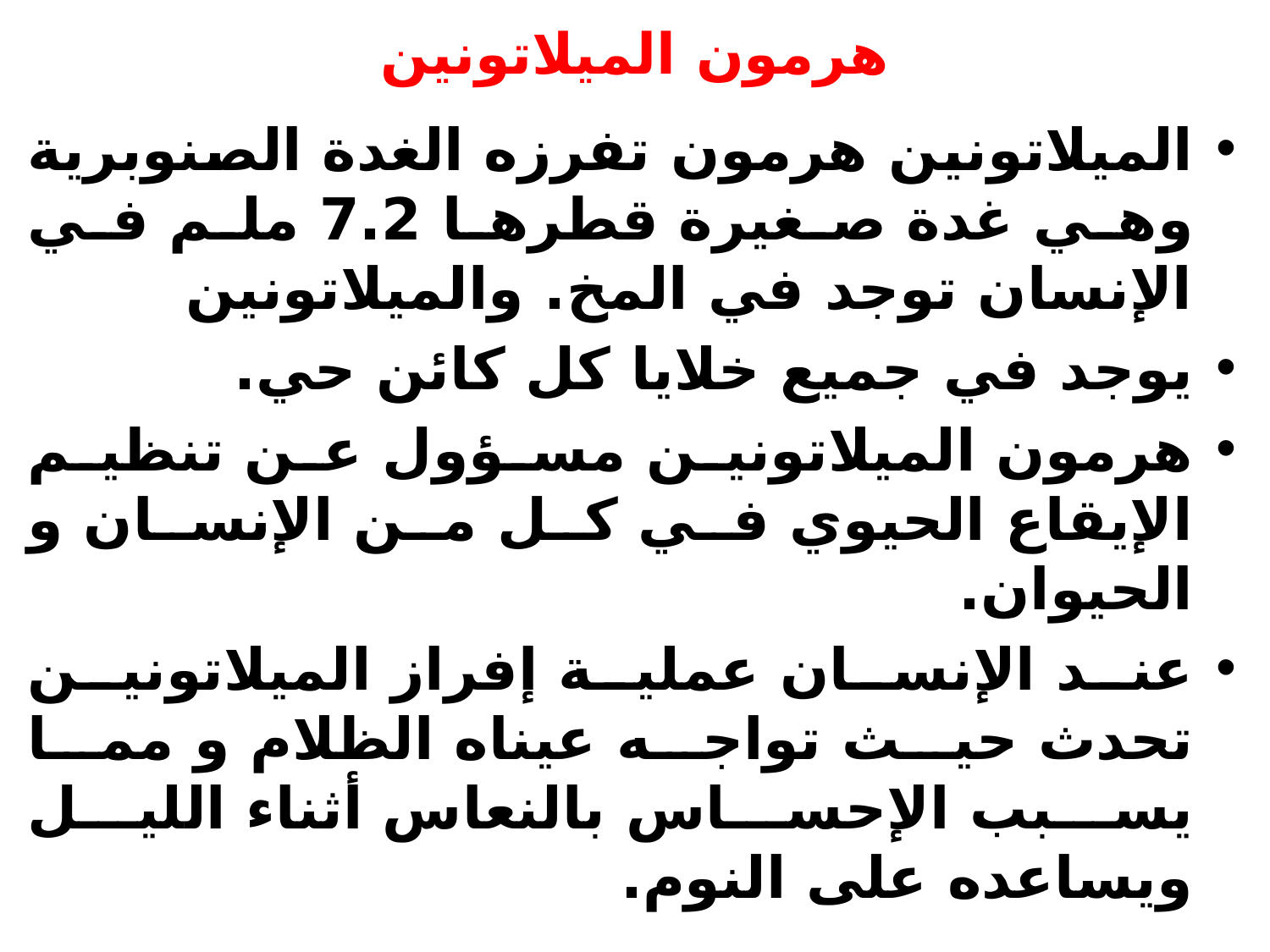

# هرمون الميلاتونين
الميلاتونين هرمون تفرزه الغدة الصنوبرية وهي غدة صغيرة قطرها 7.2 ملم في الإنسان توجد في المخ. والميلاتونين
يوجد في جميع خلايا كل كائن حي.
هرمون الميلاتونين مسؤول عن تنظيم الإيقاع الحيوي في كل من الإنسان و الحيوان.
عند الإنسان عملية إفراز الميلاتونين تحدث حيث تواجه عيناه الظلام و مما يسبب الإحساس بالنعاس أثناء الليل ويساعده على النوم.